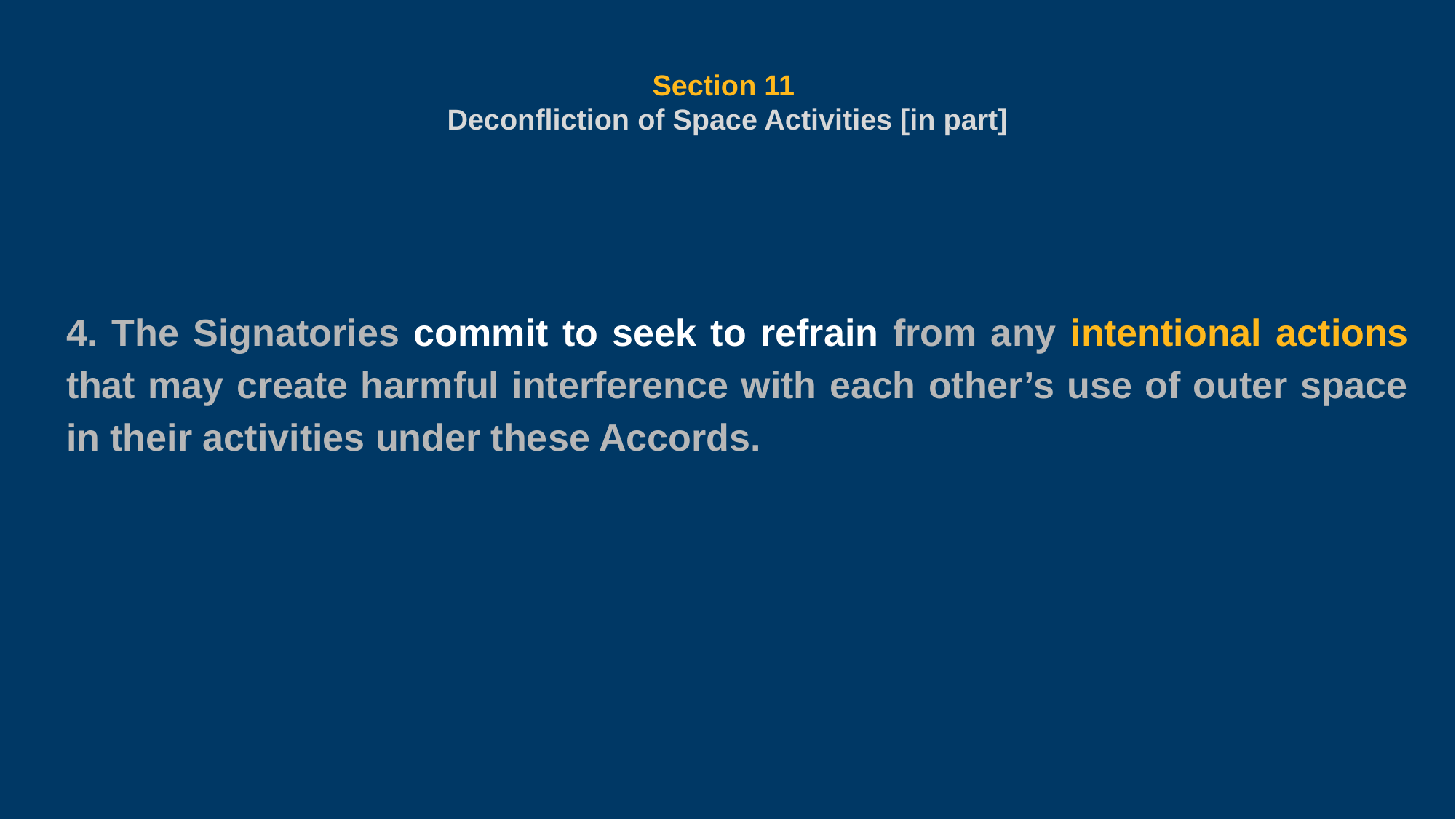

4. The Signatories commit to seek to refrain from any intentional actions that may create harmful interference with each other’s use of outer space in their activities under these Accords.

Section 11
Deconfliction of Space Activities [in part]